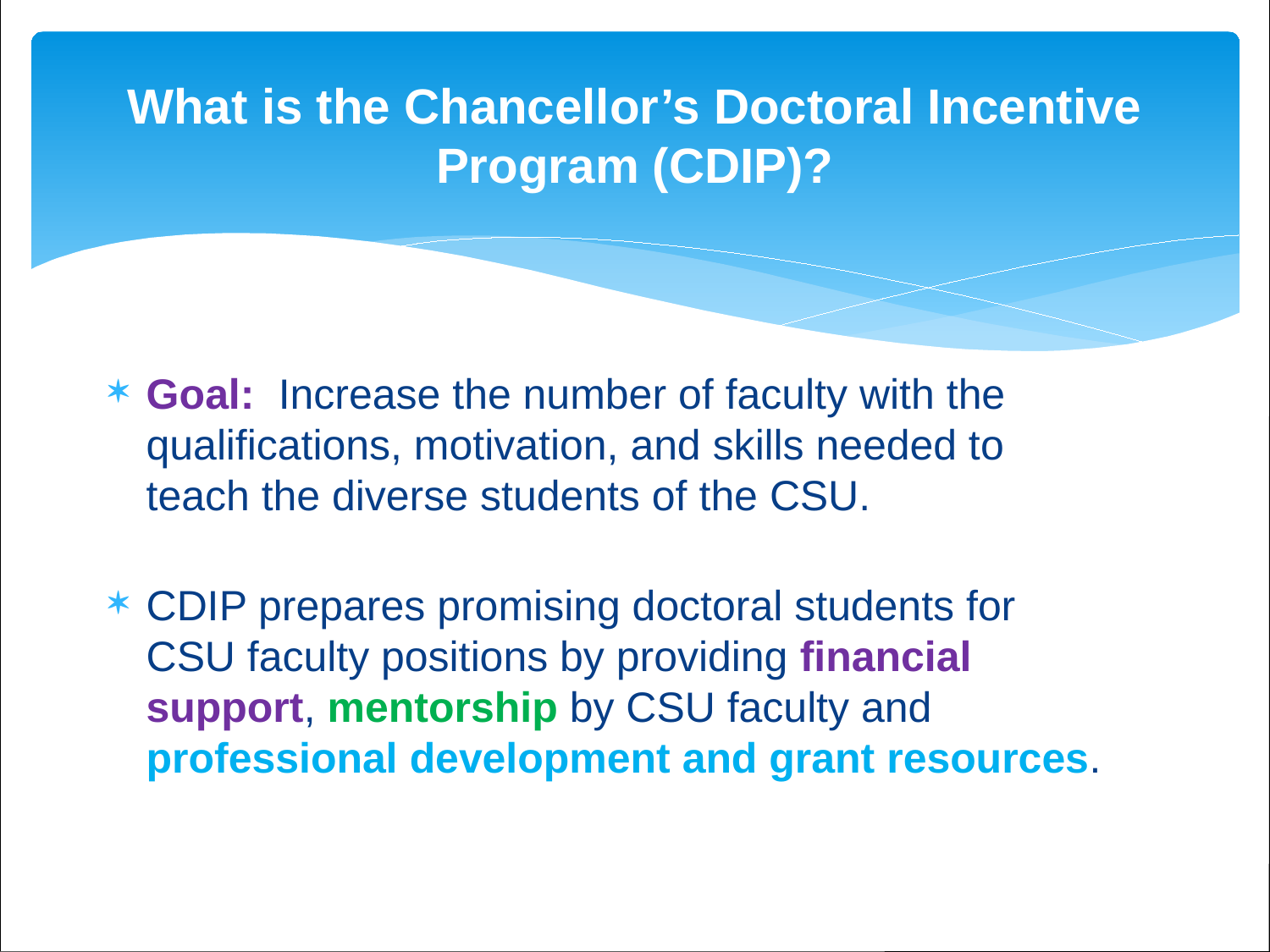

# What is the Chancellor’s Doctoral Incentive Program (CDIP)?
Goal:  Increase the number of faculty with the qualifications, motivation, and skills needed to teach the diverse students of the CSU.
CDIP prepares promising doctoral students for CSU faculty positions by providing financial support, mentorship by CSU faculty and professional development and grant resources.